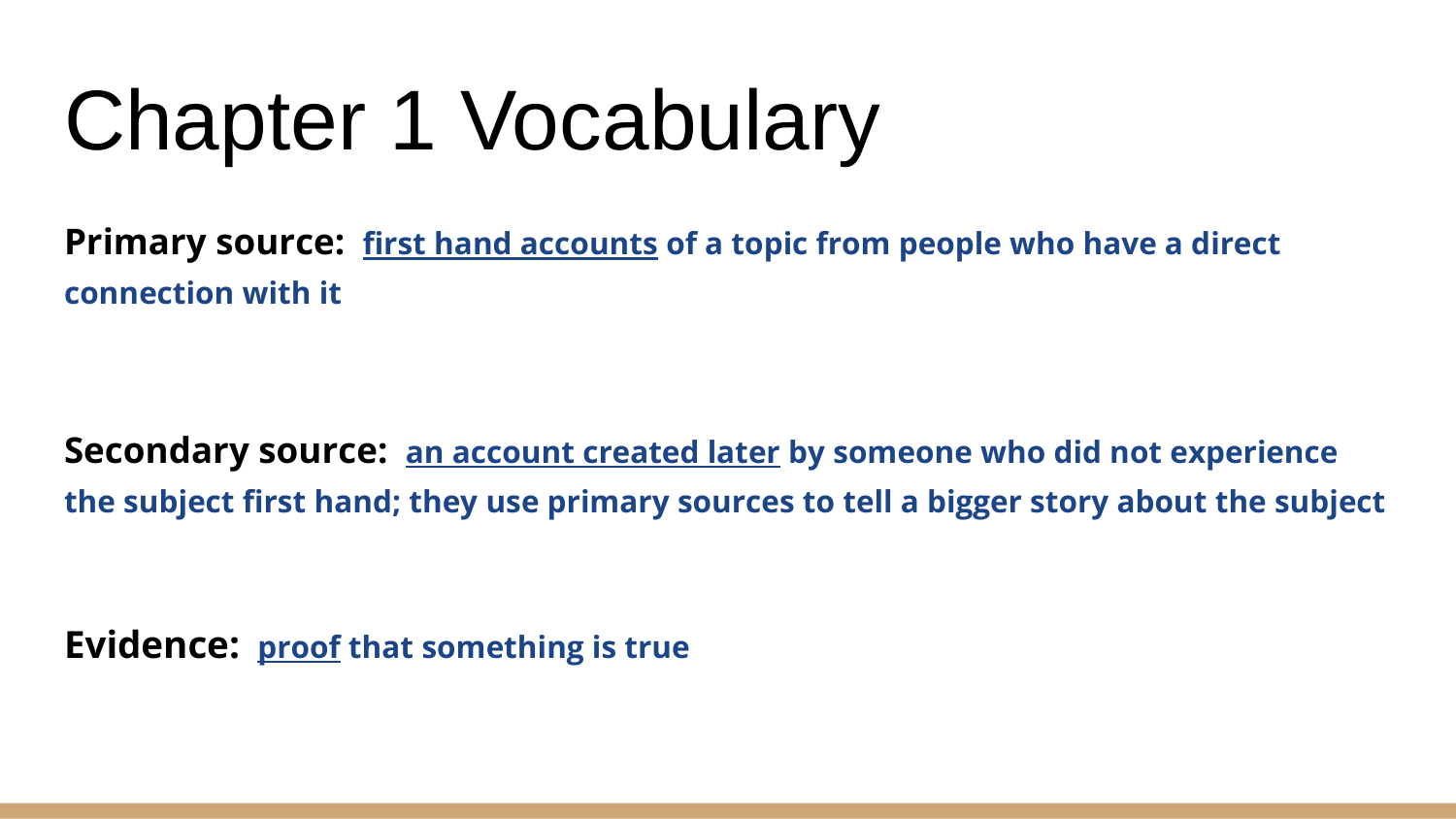

# Chapter 1 Vocabulary
Primary source:  first hand accounts of a topic from people who have a direct connection with it

Secondary source:  an account created later by someone who did not experience the subject first hand; they use primary sources to tell a bigger story about the subject

Evidence:  proof that something is true